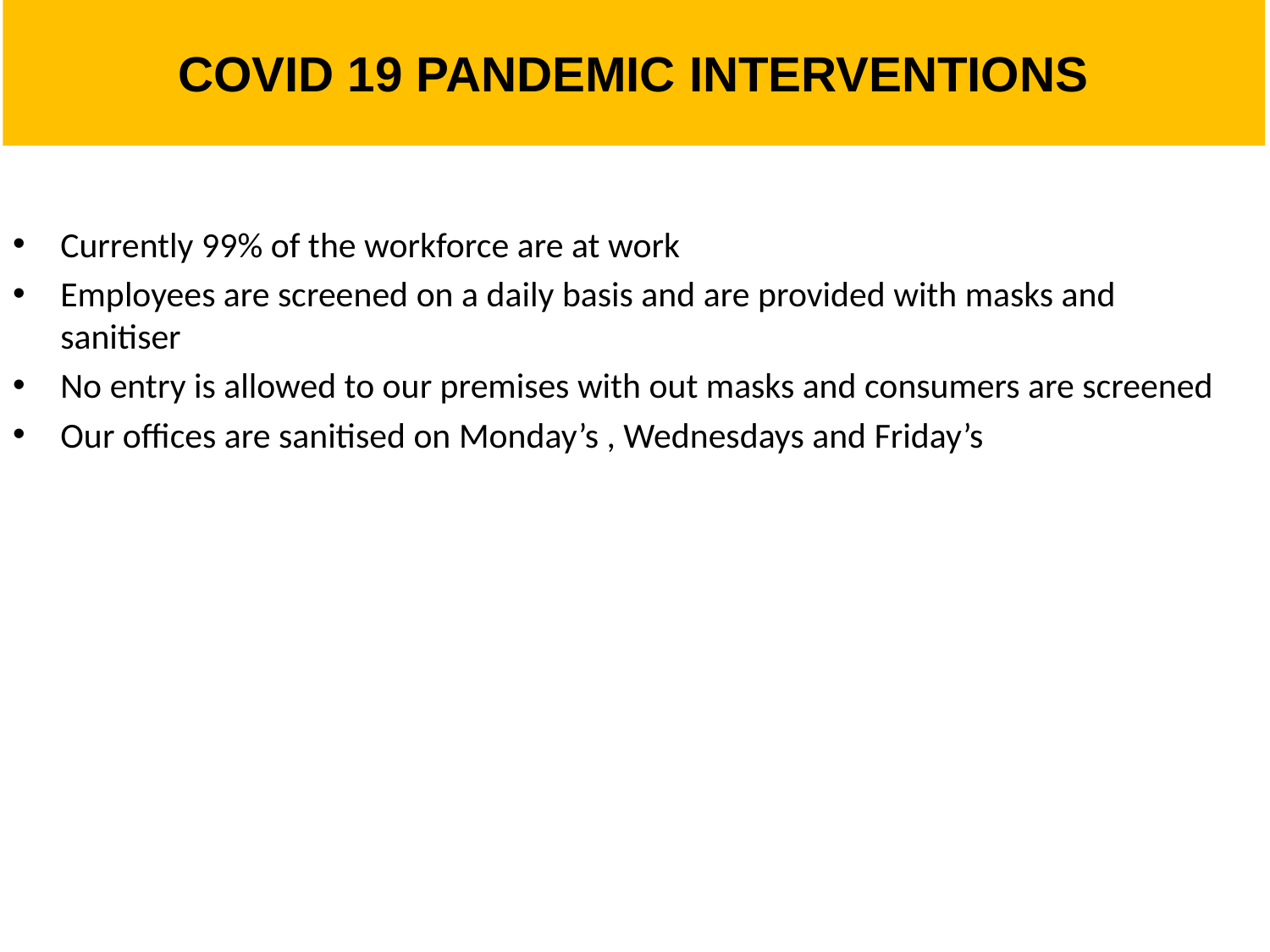

COVID 19 PANDEMIC INTERVENTIONS
Currently 99% of the workforce are at work
Employees are screened on a daily basis and are provided with masks and sanitiser
No entry is allowed to our premises with out masks and consumers are screened
Our offices are sanitised on Monday’s , Wednesdays and Friday’s